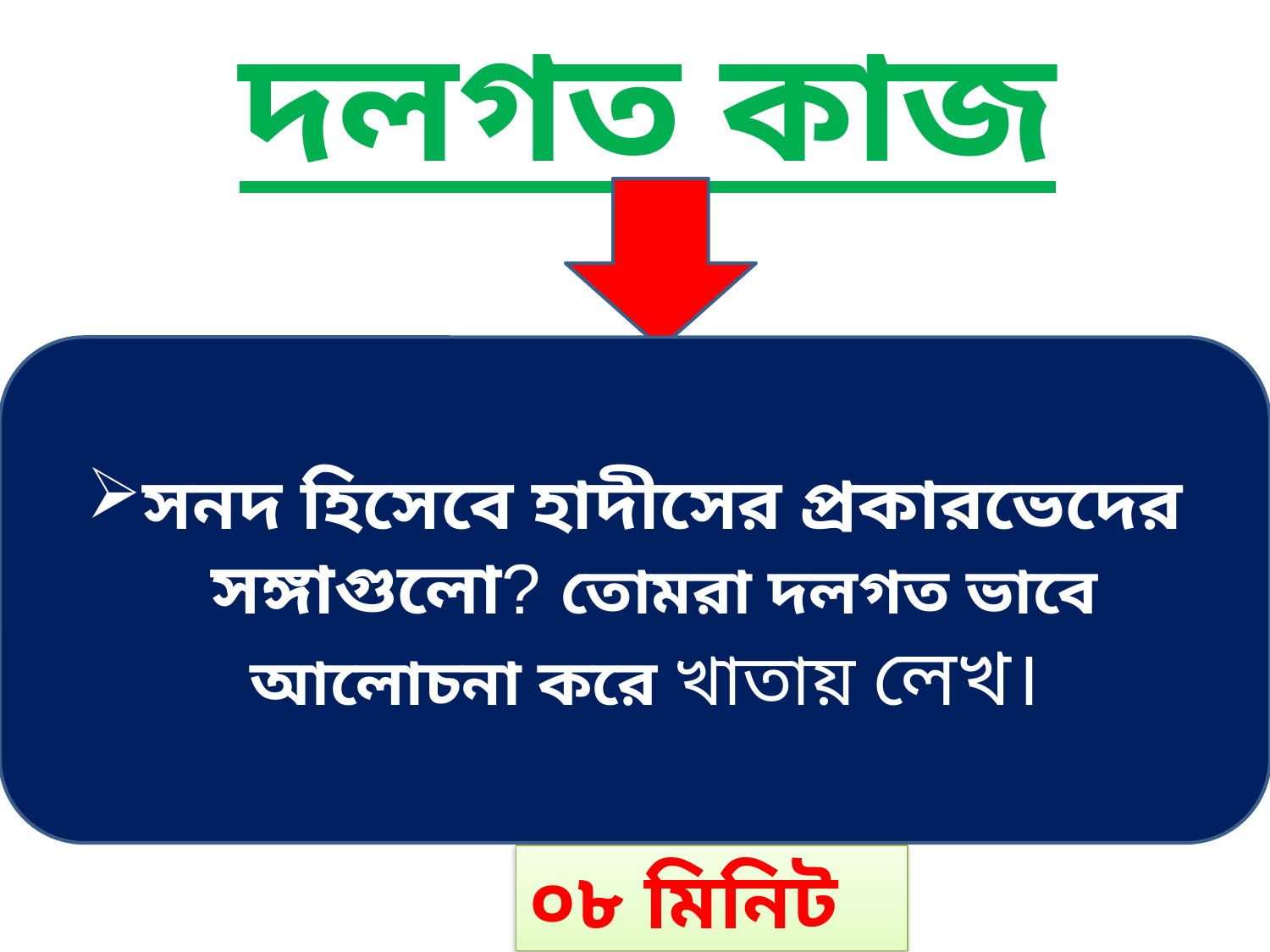

দলগত কাজ

সনদ হিসেবে হাদীসের প্রকারভেদের সঙ্গাগুলো? তোমরা দলগত ভাবে আলোচনা করে খাতায় লেখ।
০৮ মিনিট